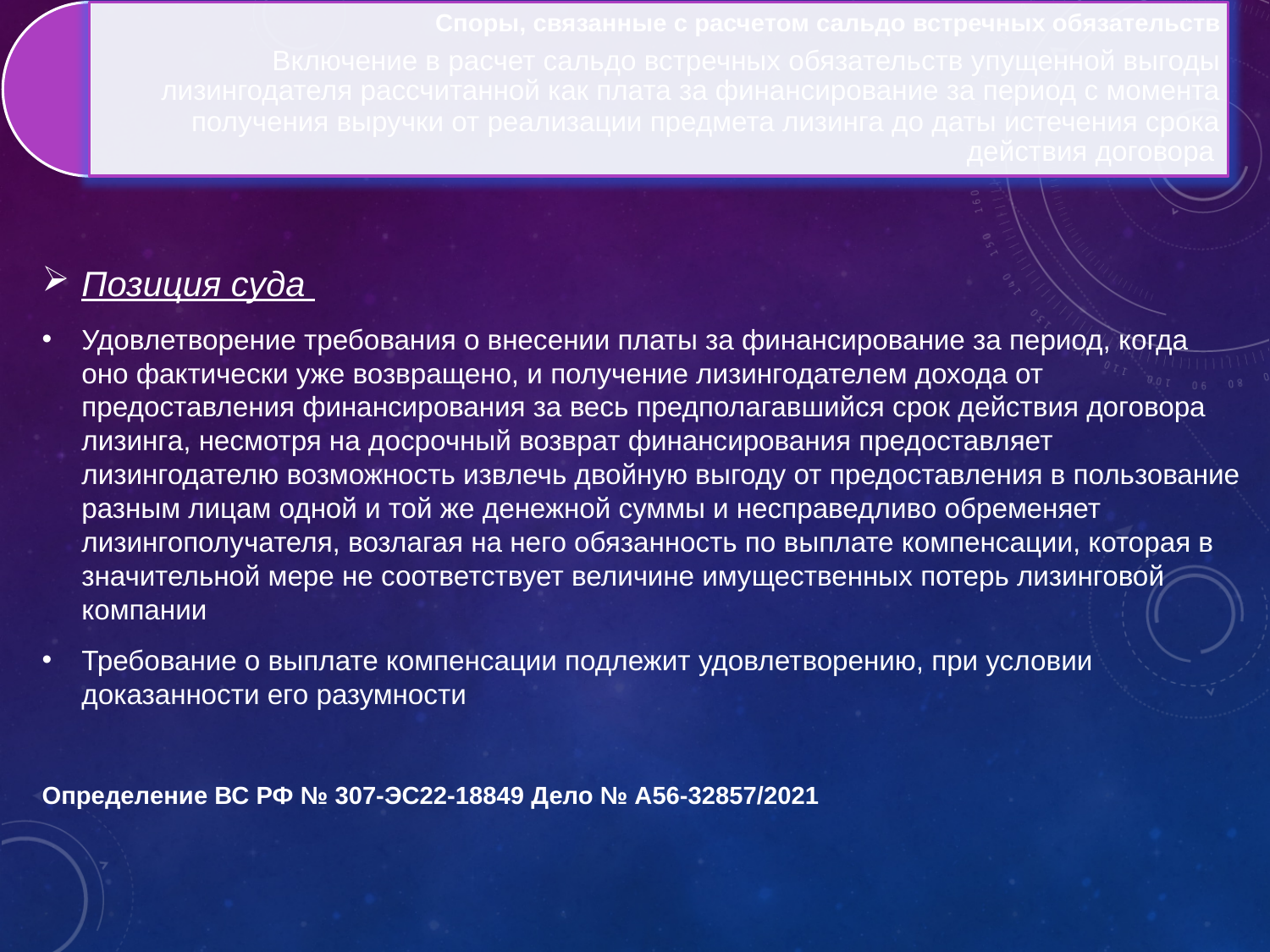

Споры, связанные с расчетом сальдо встречных обязательств
Включение в расчет сальдо встречных обязательств упущенной выгоды лизингодателя рассчитанной как плата за финансирование за период с момента получения выручки от реализации предмета лизинга до даты истечения срока действия договора
Позиция суда
Удовлетворение требования о внесении платы за финансирование за период, когда оно фактически уже возвращено, и получение лизингодателем дохода от предоставления финансирования за весь предполагавшийся срок действия договора лизинга, несмотря на досрочный возврат финансирования предоставляет лизингодателю возможность извлечь двойную выгоду от предоставления в пользование разным лицам одной и той же денежной суммы и несправедливо обременяет лизингополучателя, возлагая на него обязанность по выплате компенсации, которая в значительной мере не соответствует величине имущественных потерь лизинговой компании
Требование о выплате компенсации подлежит удовлетворению, при условии доказанности его разумности

Определение ВС РФ № 307-ЭС22-18849 Дело № А56-32857/2021